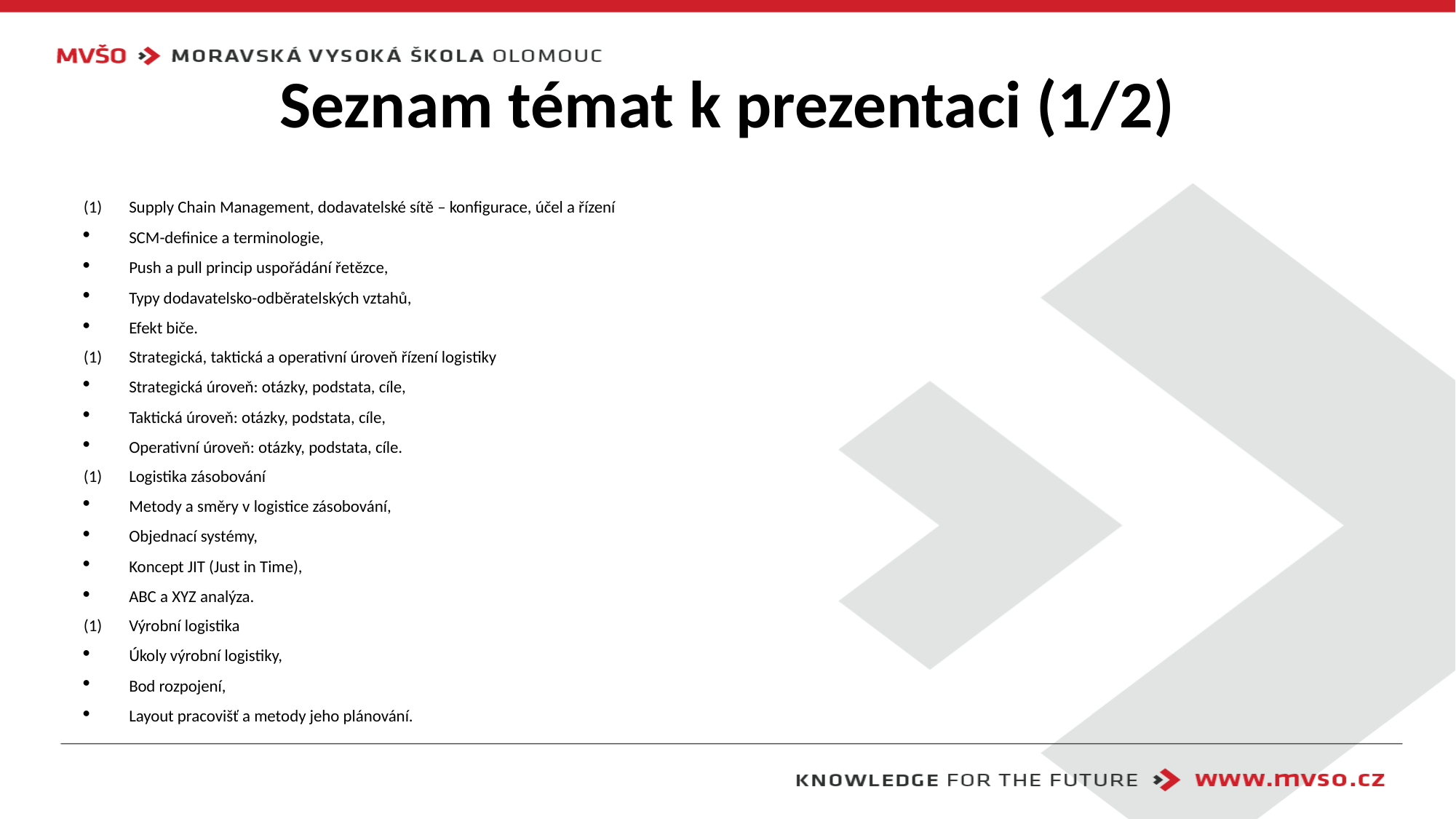

# Seznam témat k prezentaci (1/2)
Supply Chain Management, dodavatelské sítě – konfigurace, účel a řízení
SCM-definice a terminologie,
Push a pull princip uspořádání řetězce,
Typy dodavatelsko-odběratelských vztahů,
Efekt biče.
Strategická, taktická a operativní úroveň řízení logistiky
Strategická úroveň: otázky, podstata, cíle,
Taktická úroveň: otázky, podstata, cíle,
Operativní úroveň: otázky, podstata, cíle.
Logistika zásobování
Metody a směry v logistice zásobování,
Objednací systémy,
Koncept JIT (Just in Time),
ABC a XYZ analýza.
Výrobní logistika
Úkoly výrobní logistiky,
Bod rozpojení,
Layout pracovišť a metody jeho plánování.